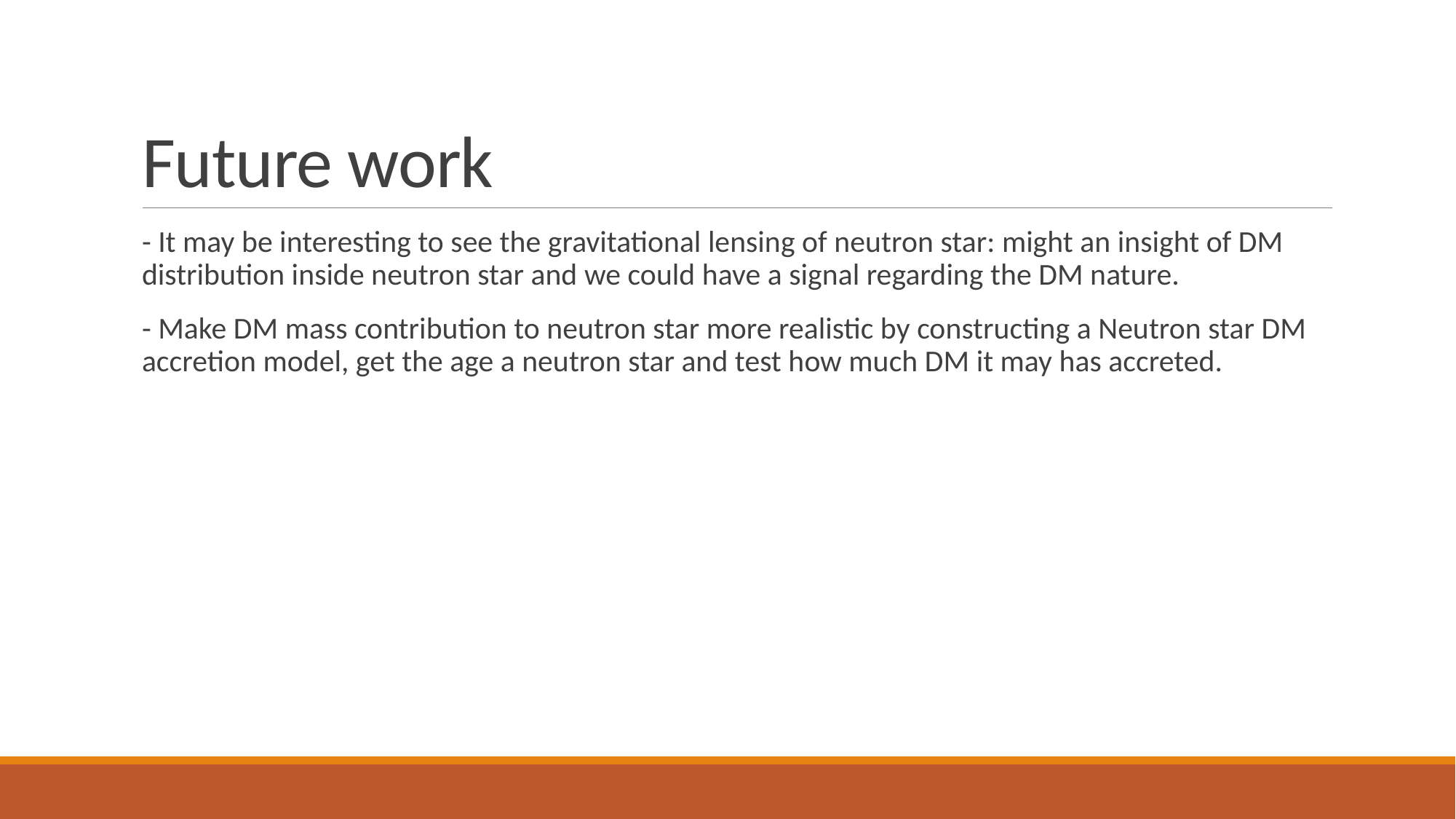

# Future work
- It may be interesting to see the gravitational lensing of neutron star: might an insight of DM distribution inside neutron star and we could have a signal regarding the DM nature.
- Make DM mass contribution to neutron star more realistic by constructing a Neutron star DM accretion model, get the age a neutron star and test how much DM it may has accreted.